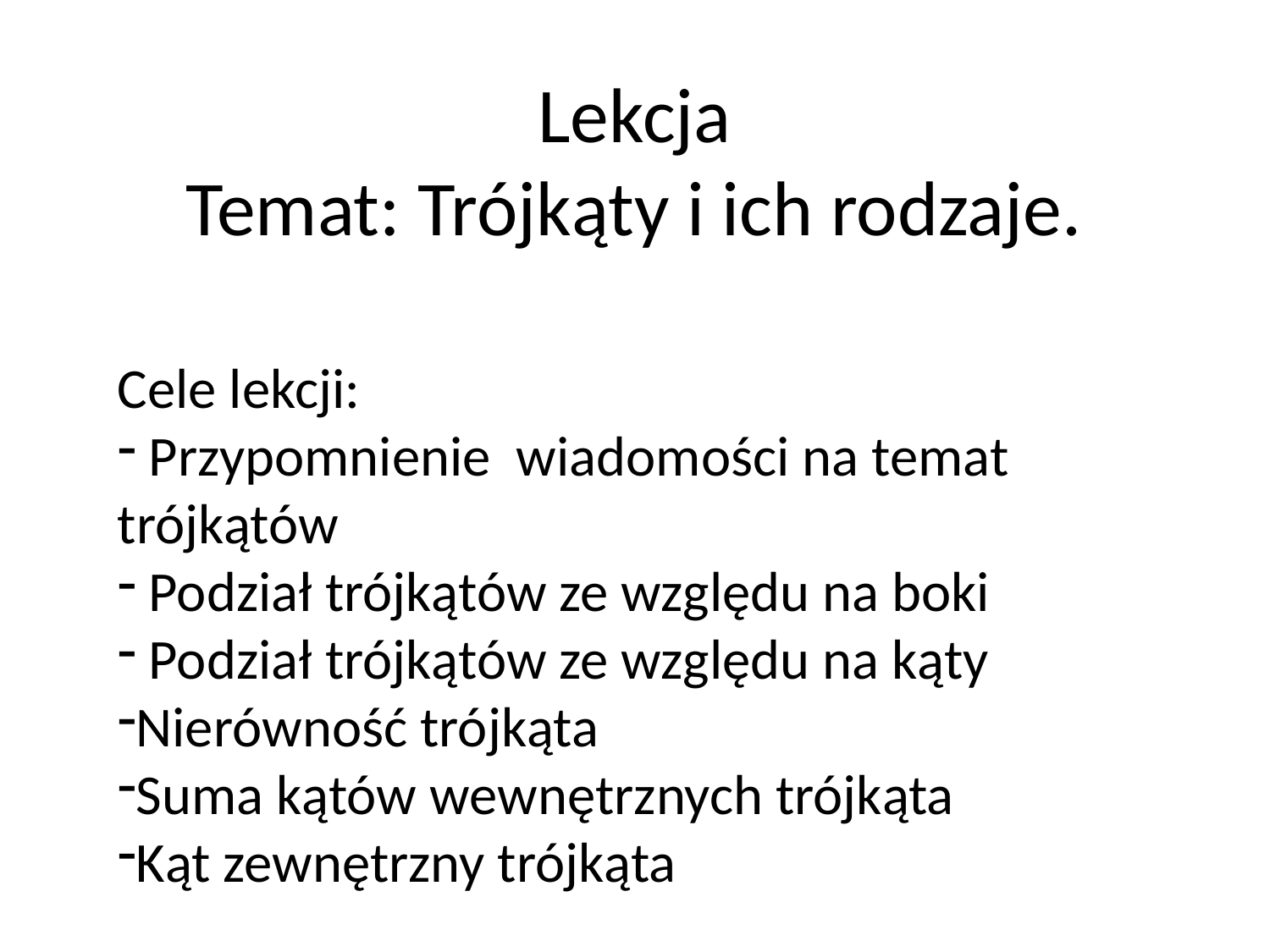

# Lekcja Temat: Trójkąty i ich rodzaje.
Cele lekcji:
 Przypomnienie  wiadomości na temat trójkątów
 Podział trójkątów ze względu na boki
 Podział trójkątów ze względu na kąty
Nierówność trójkąta
Suma kątów wewnętrznych trójkąta
Kąt zewnętrzny trójkąta